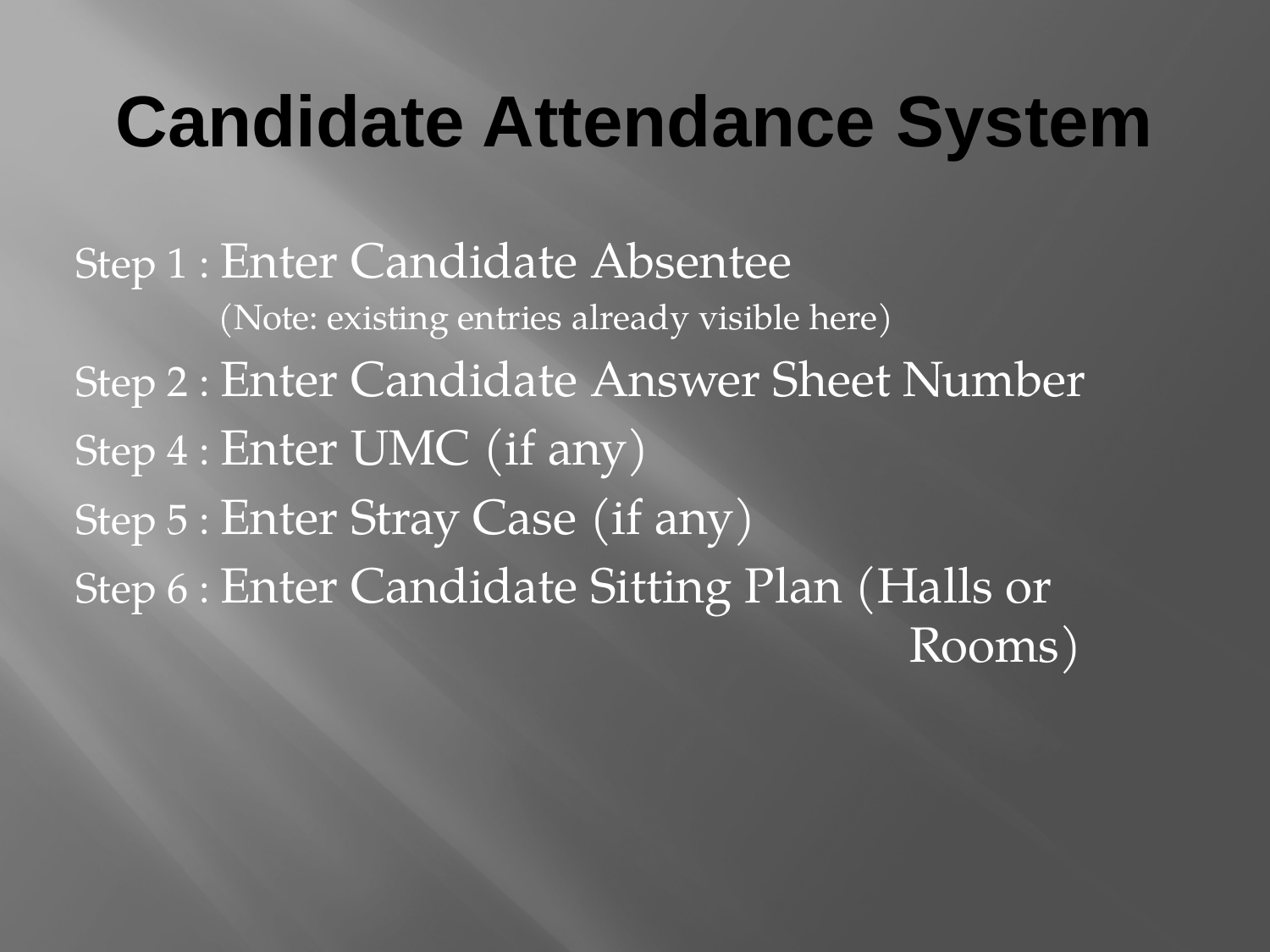

# Candidate Attendance System
Step 1 : Enter Candidate Absentee
                (Note: existing entries already visible here)
Step 2 : Enter Candidate Answer Sheet Number
Step 4 : Enter UMC (if any)
Step 5 : Enter Stray Case (if any)
Step 6 : Enter Candidate Sitting Plan (Halls or         							Rooms)